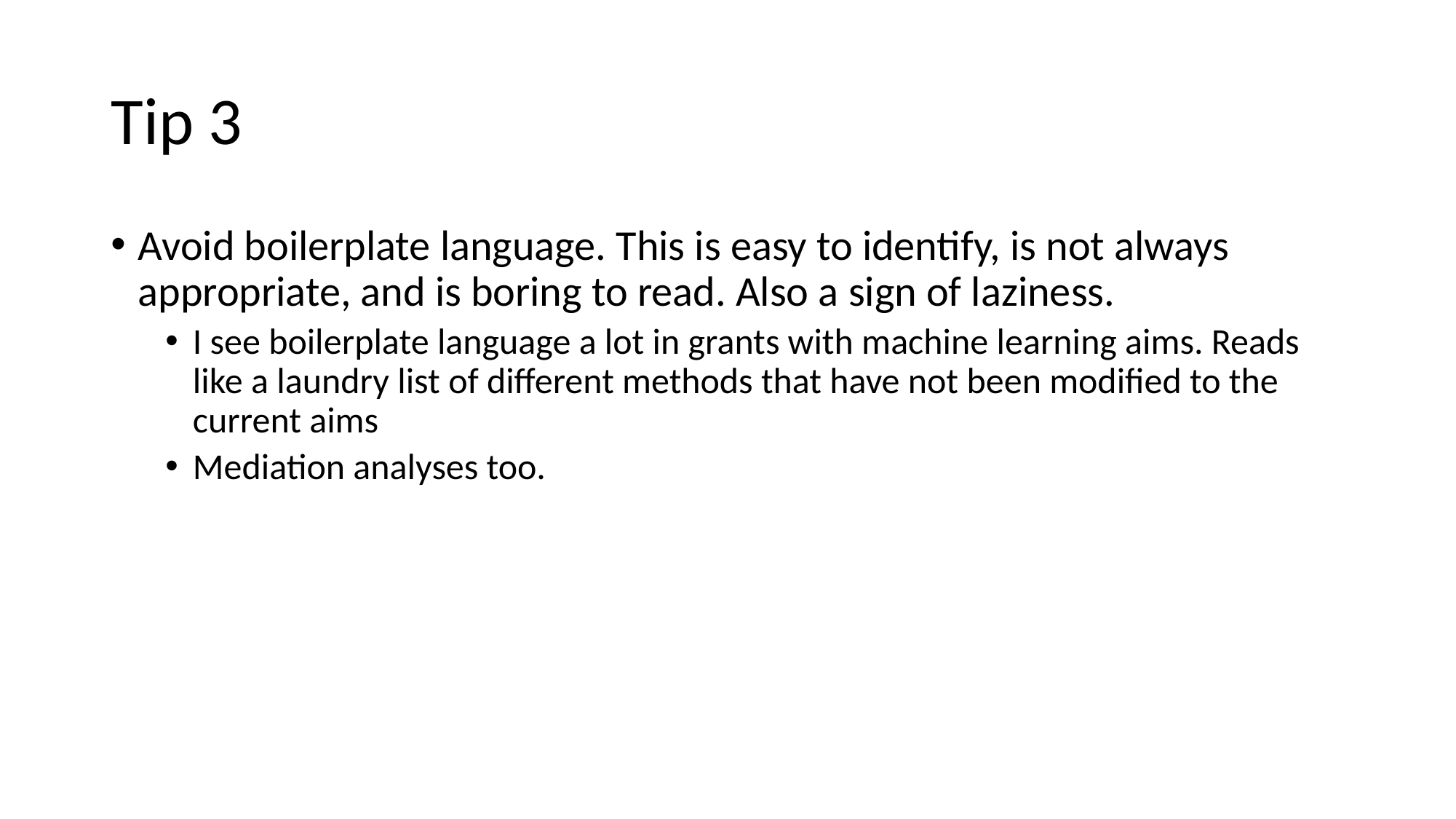

# Tip 3
Avoid boilerplate language. This is easy to identify, is not always appropriate, and is boring to read. Also a sign of laziness.
I see boilerplate language a lot in grants with machine learning aims. Reads like a laundry list of different methods that have not been modified to the current aims
Mediation analyses too.